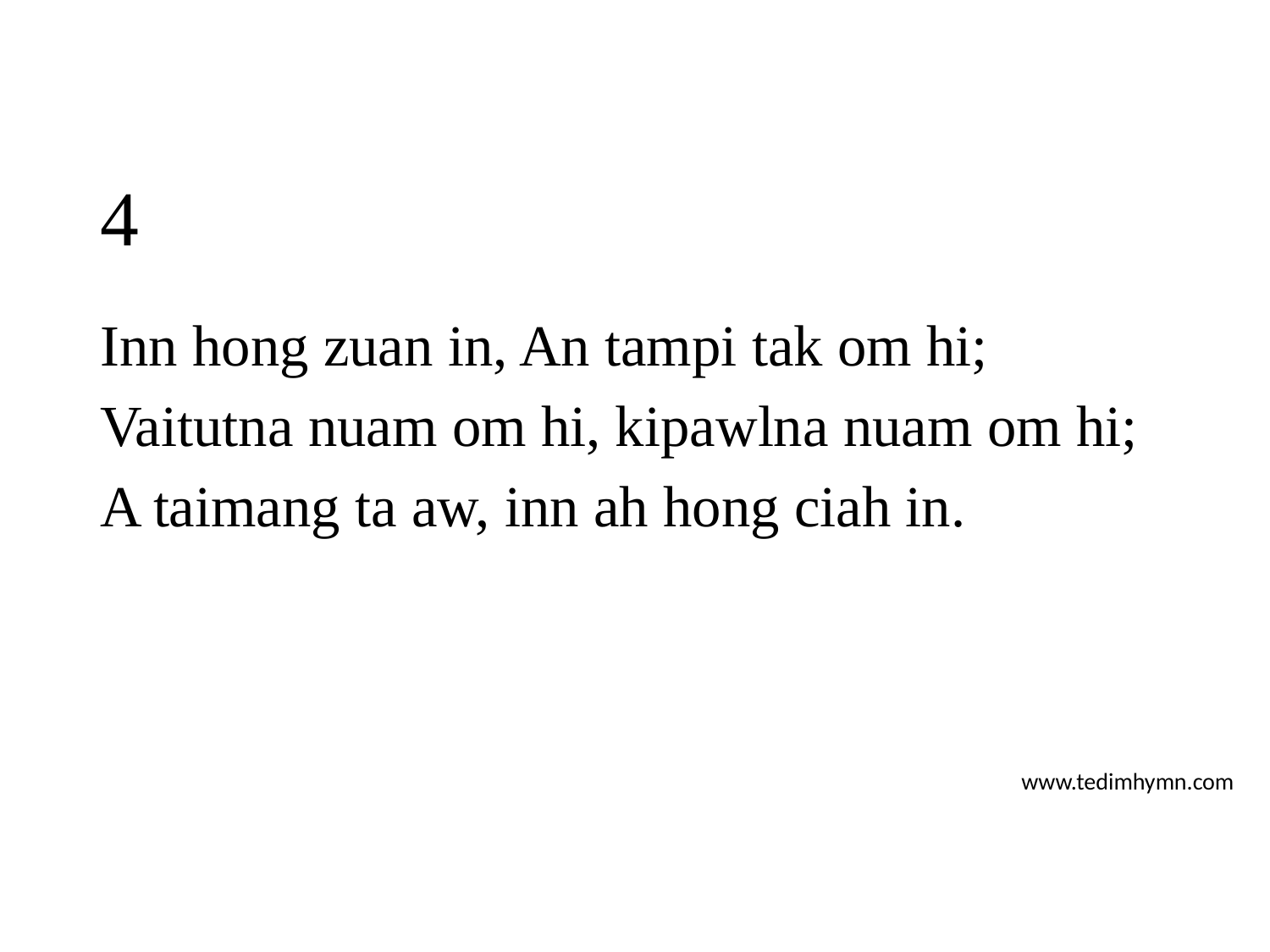

# 4
Inn hong zuan in, An tampi tak om hi;
Vaitutna nuam om hi, kipawlna nuam om hi;
A taimang ta aw, inn ah hong ciah in.
www.tedimhymn.com